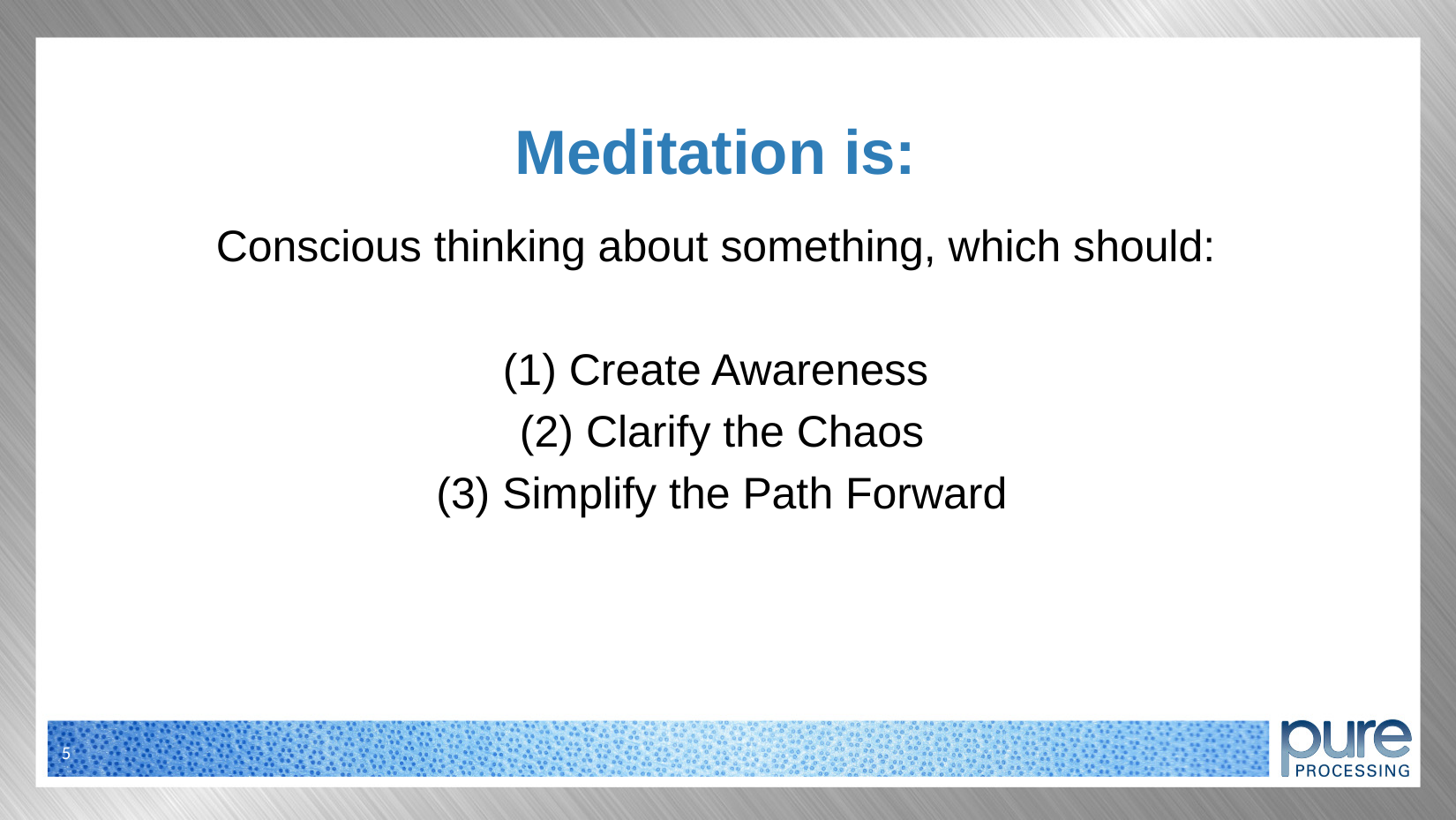

# Meditation is:
Conscious thinking about something, which should:

(1) Create Awareness
 (2) Clarify the Chaos
 (3) Simplify the Path Forward

5